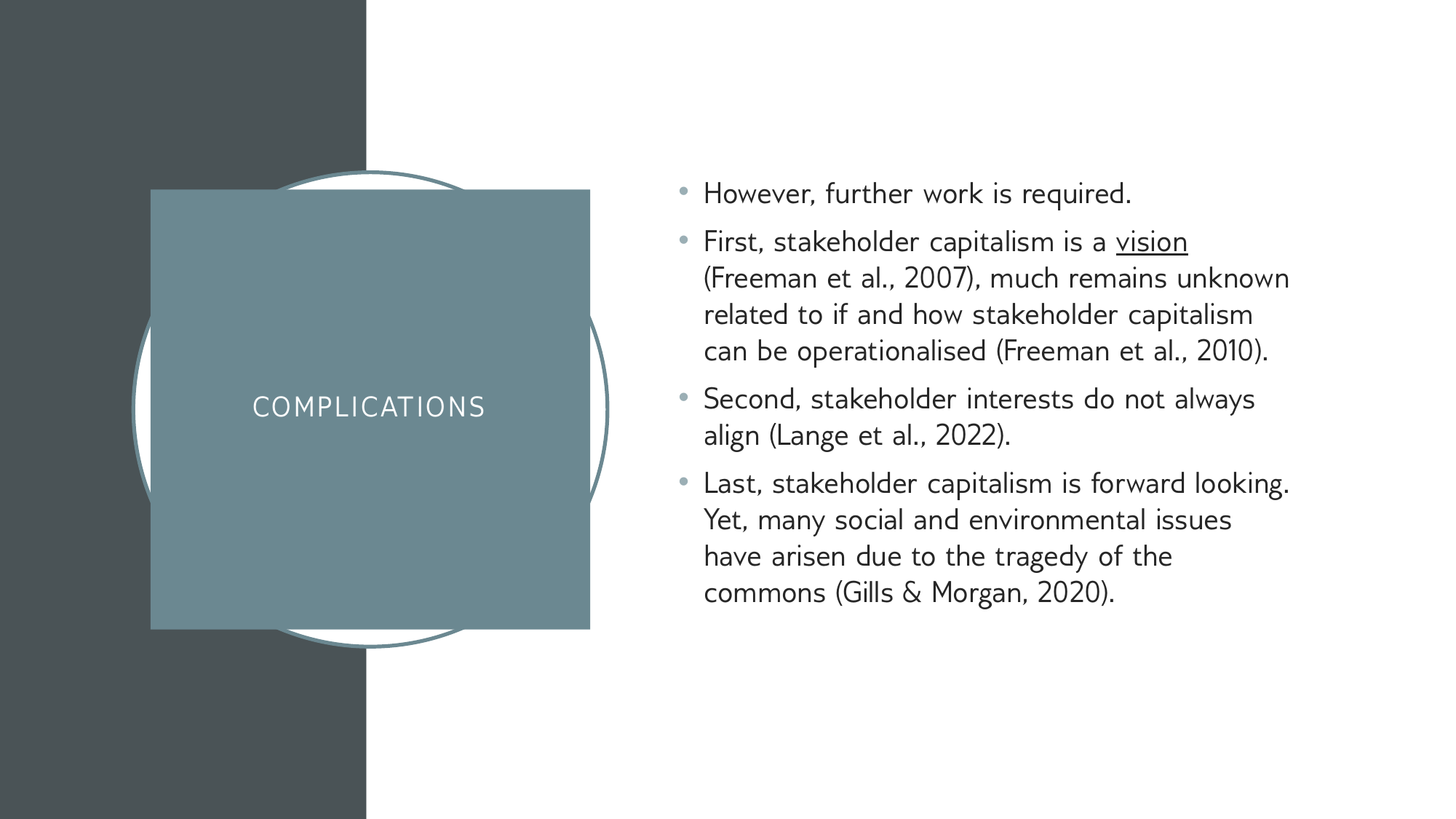

However, further work is required.
First, stakeholder capitalism is a vision (Freeman et al., 2007), much remains unknown related to if and how stakeholder capitalism can be operationalised (Freeman et al., 2010).
Second, stakeholder interests do not always align (Lange et al., 2022).
Last, stakeholder capitalism is forward looking. Yet, many social and environmental issues have arisen due to the tragedy of the commons (Gills & Morgan, 2020).

# complications